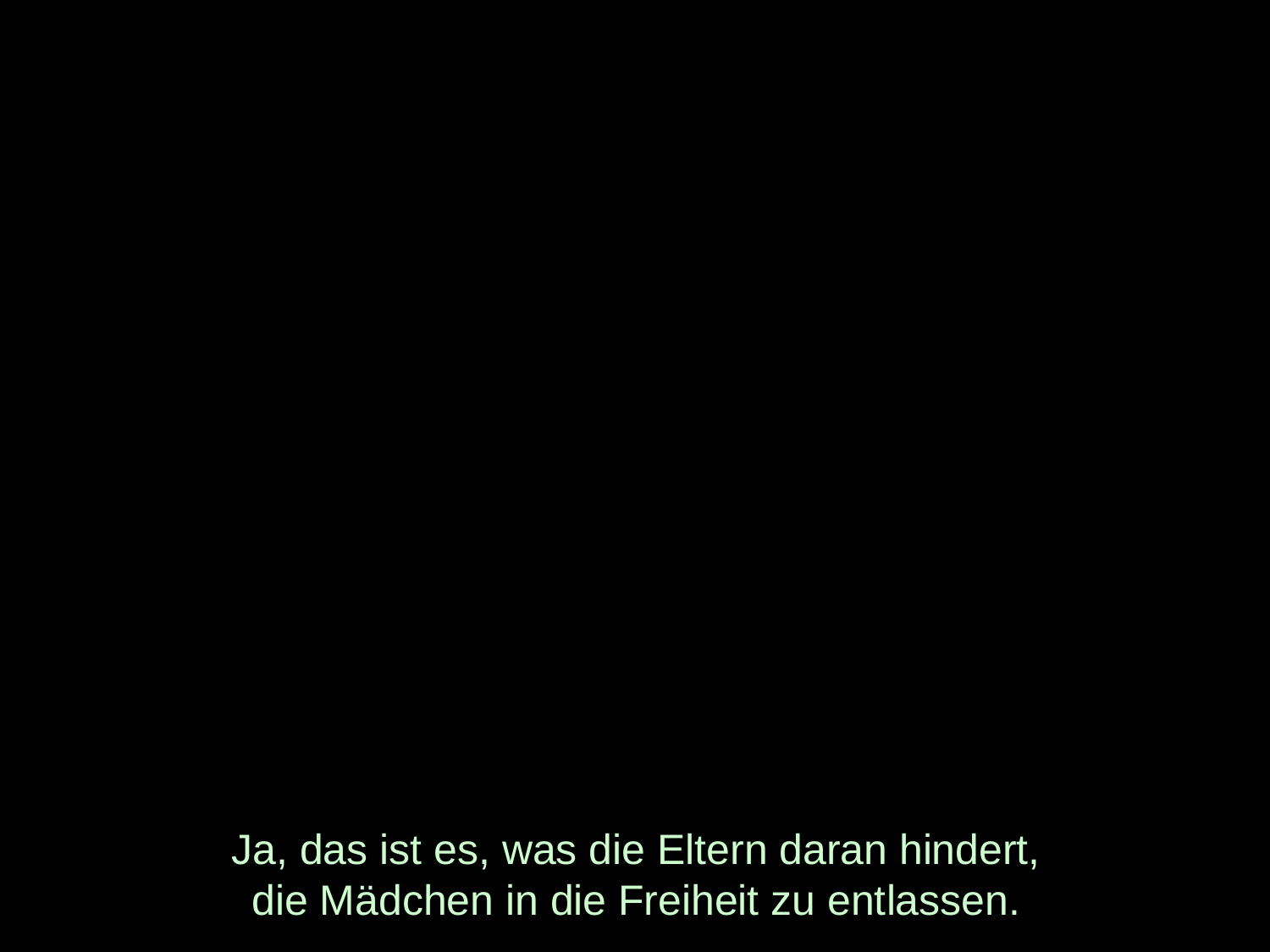

# Ja, das ist es, was die Eltern daran hindert, die Mädchen in die Freiheit zu entlassen.